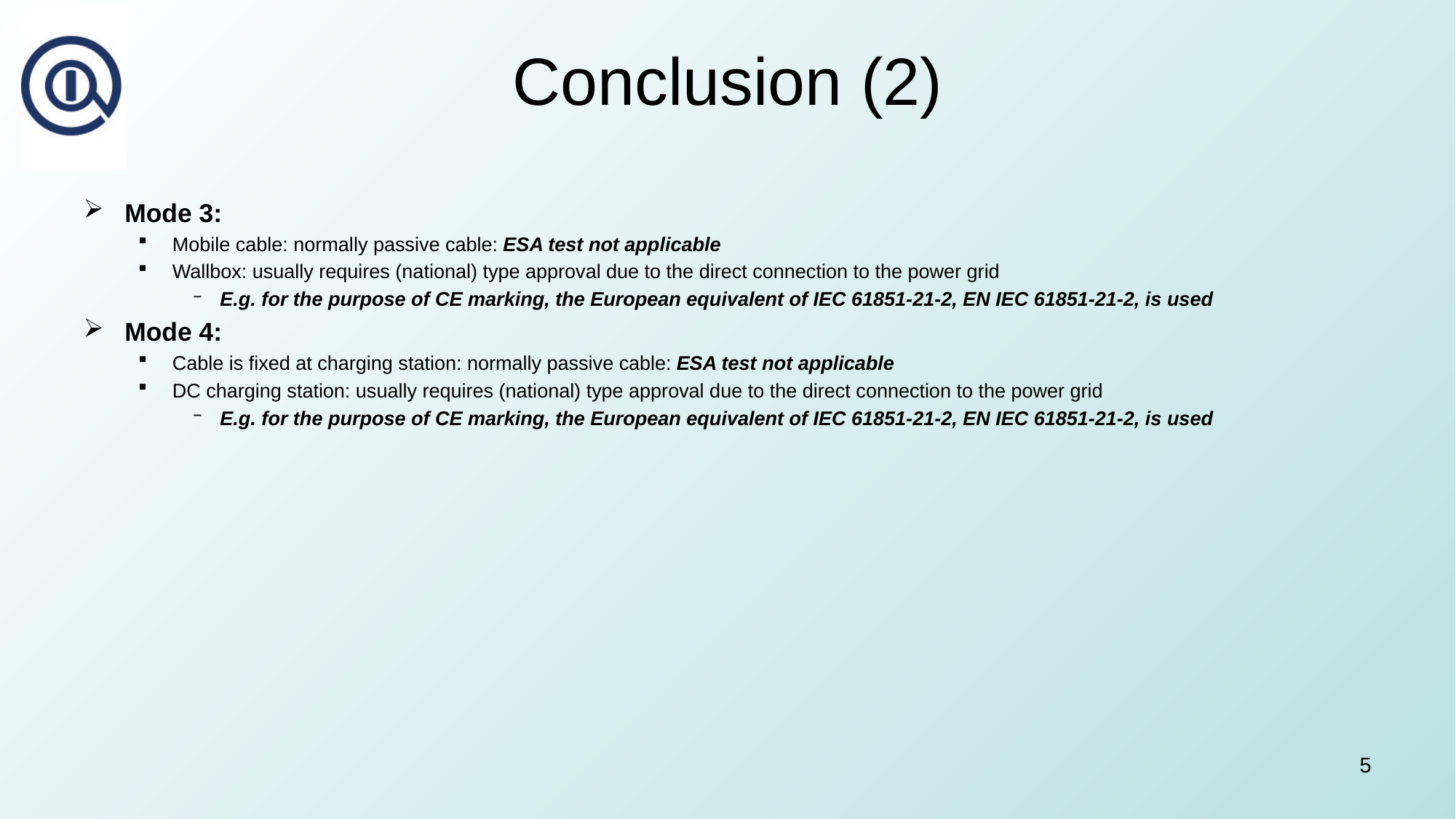

# Conclusion (2)
Mode 3:
Mobile cable: normally passive cable: ESA test not applicable
Wallbox: usually requires (national) type approval due to the direct connection to the power grid
E.g. for the purpose of CE marking, the European equivalent of IEC 61851-21-2, EN IEC 61851-21-2, is used
Mode 4:
Cable is fixed at charging station: normally passive cable: ESA test not applicable
DC charging station: usually requires (national) type approval due to the direct connection to the power grid
E.g. for the purpose of CE marking, the European equivalent of IEC 61851-21-2, EN IEC 61851-21-2, is used

5